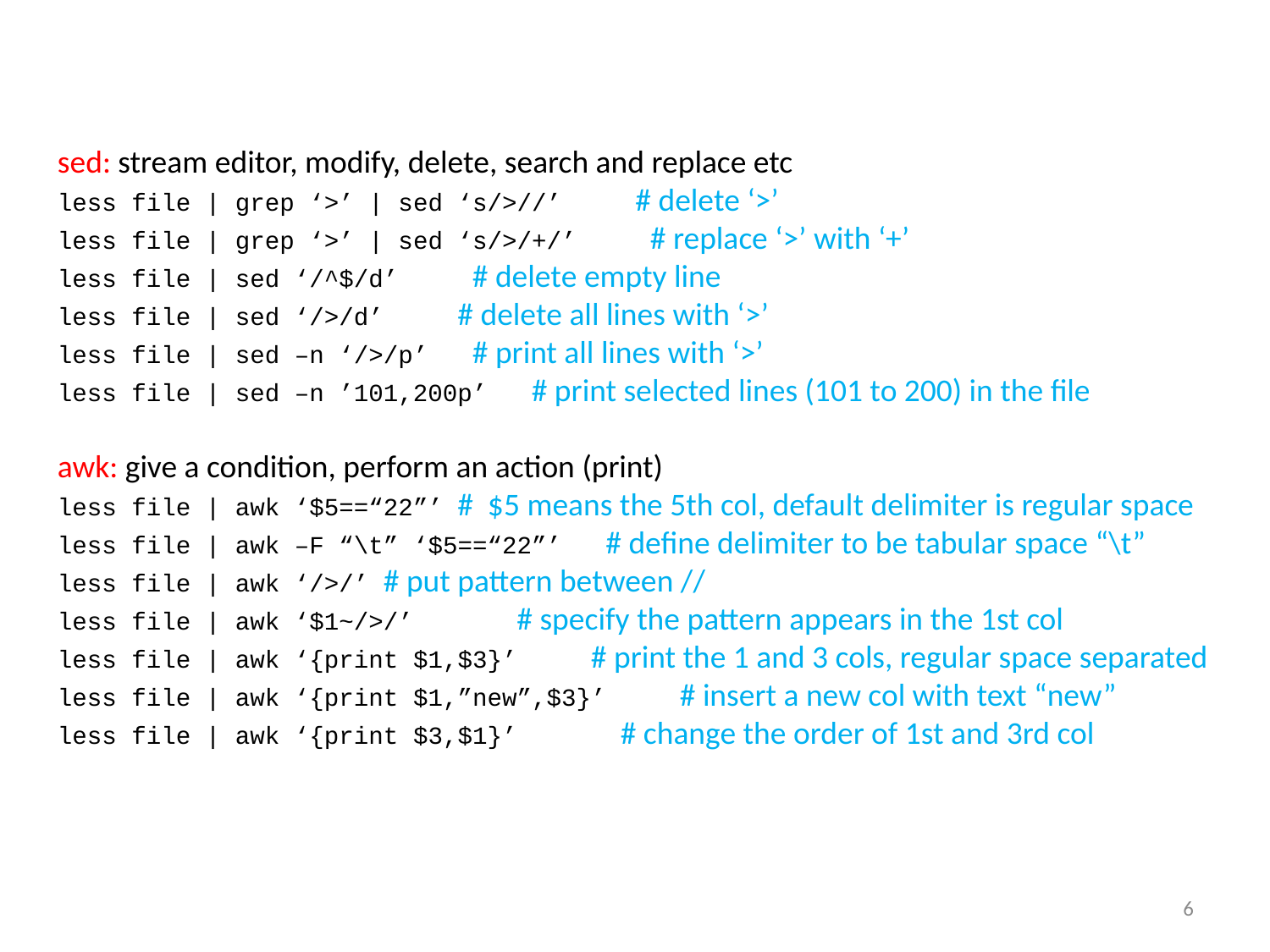

sed: stream editor, modify, delete, search and replace etc
less file | grep ‘>’ | sed ‘s/>//’     # delete ‘>’
less file | grep ‘>’ | sed ‘s/>/+/’     # replace ‘>’ with ‘+’
less file | sed ‘/^$/d’     # delete empty line
less file | sed ‘/>/d’     # delete all lines with ‘>’
less file | sed –n ‘/>/p’   # print all lines with ‘>’
less file | sed –n ’101,200p’   # print selected lines (101 to 200) in the file

awk: give a condition, perform an action (print)
less file | awk ‘$5==“22”’ #  $5 means the 5th col, default delimiter is regular space
less file | awk –F “\t” ‘$5==“22”’   # define delimiter to be tabular space “\t”
less file | awk ‘/>/’ # put pattern between //
less file | awk ‘$1~/>/’       # specify the pattern appears in the 1st col
less file | awk ‘{print $1,$3}’     # print the 1 and 3 cols, regular space separated
less file | awk ‘{print $1,”new”,$3}’     # insert a new col with text “new”
less file | awk ‘{print $3,$1}’       # change the order of 1st and 3rd col
6